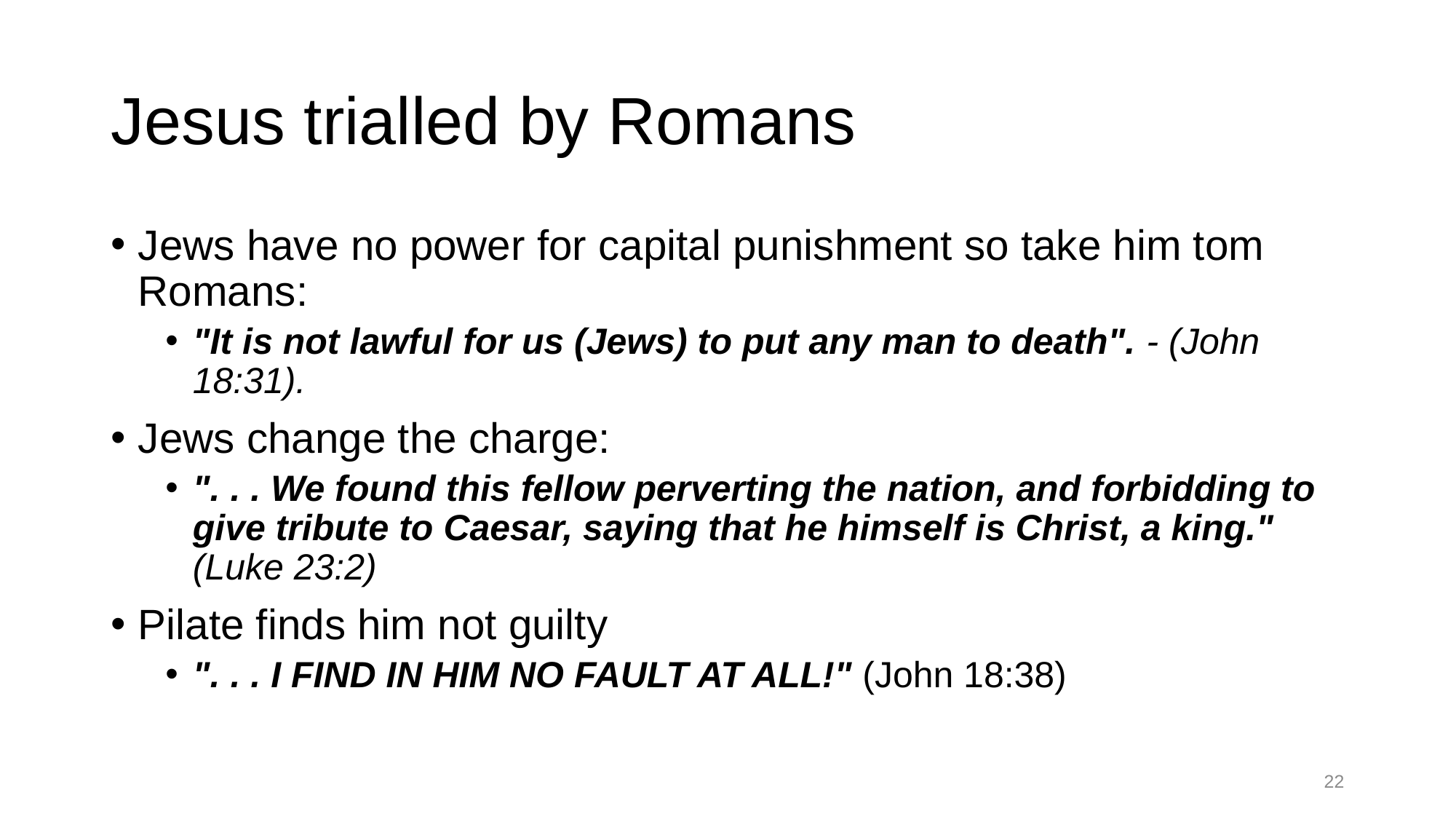

# Jesus trialled by Romans
Jews have no power for capital punishment so take him tom Romans:
"It is not lawful for us (Jews) to put any man to death". - (John 18:31).
Jews change the charge:
". . . We found this fellow perverting the nation, and forbidding to give tribute to Caesar, saying that he himself is Christ, a king." (Luke 23:2)
Pilate finds him not guilty
". . . I FIND IN HIM NO FAULT AT ALL!" (John 18:38)
22